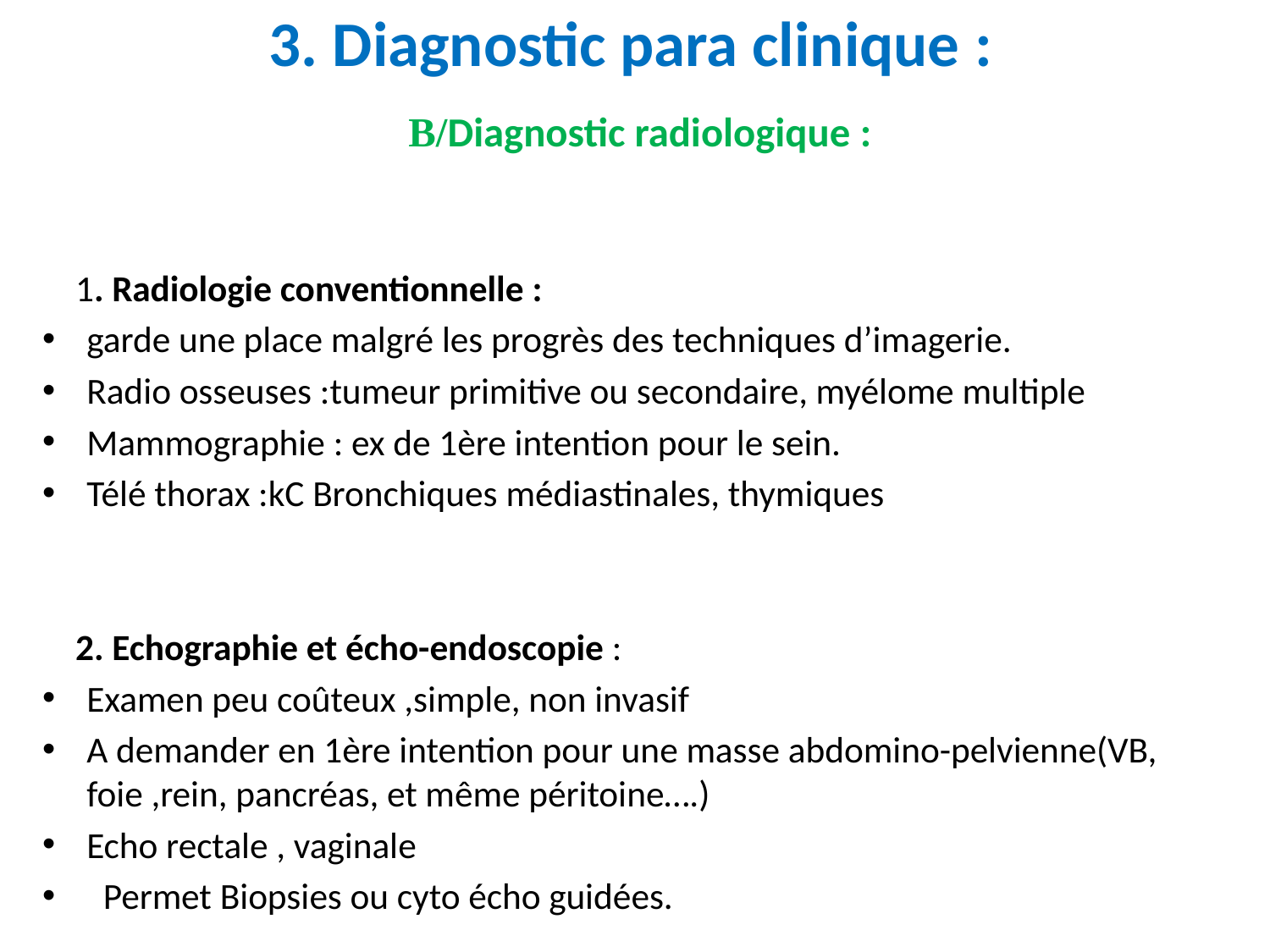

# 3. Diagnostic para clinique :
B/Diagnostic radiologique :

    1. Radiologie conventionnelle :
garde une place malgré les progrès des techniques d’imagerie.
Radio osseuses :tumeur primitive ou secondaire, myélome multiple
Mammographie : ex de 1ère intention pour le sein.
Télé thorax :kC Bronchiques médiastinales, thymiques

    2. Echographie et écho-endoscopie :
Examen peu coûteux ,simple, non invasif
A demander en 1ère intention pour une masse abdomino-pelvienne(VB, foie ,rein, pancréas, et même péritoine….)
Echo rectale , vaginale
  Permet Biopsies ou cyto écho guidées.